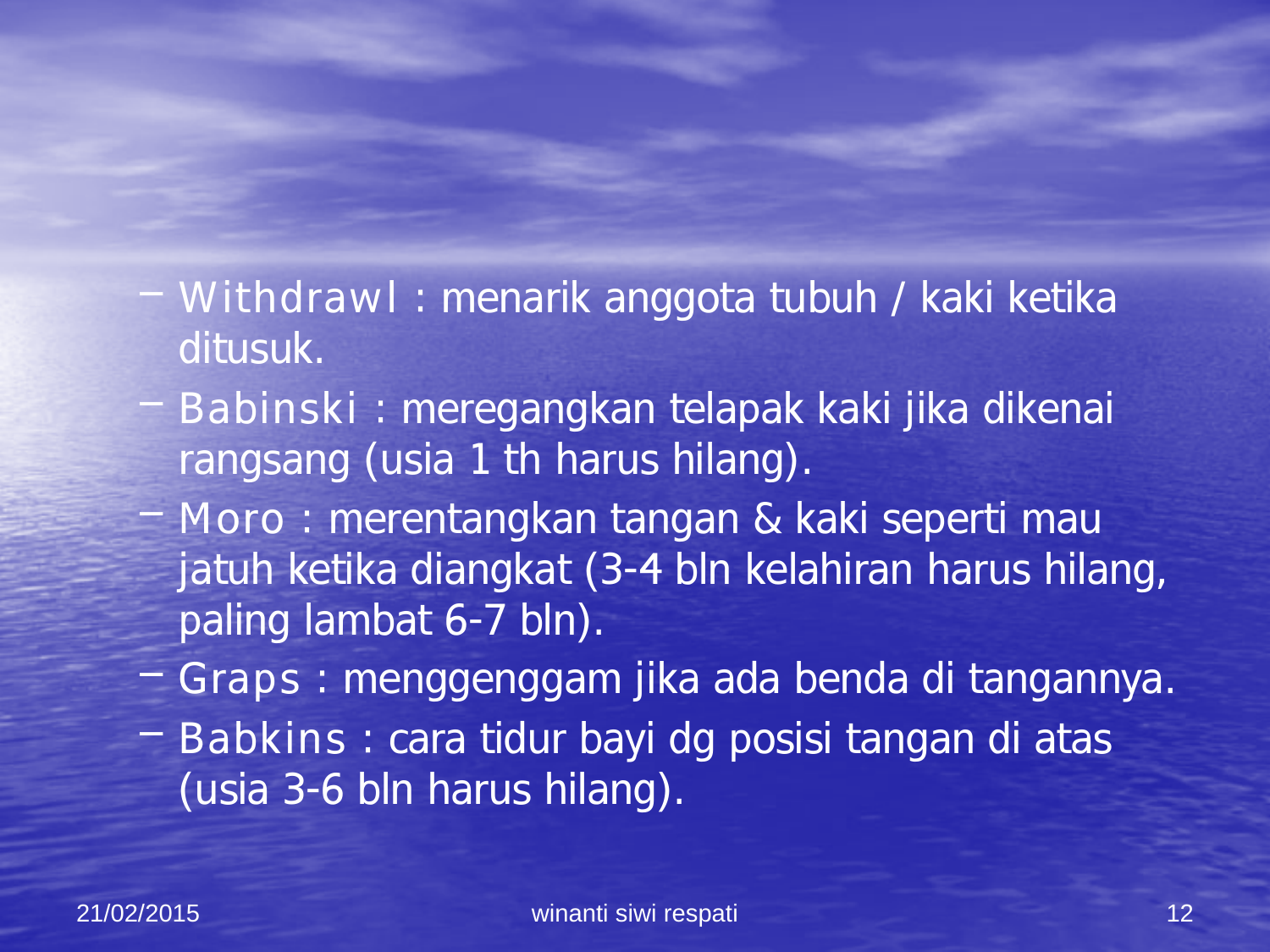

#
Withdrawl : menarik anggota tubuh / kaki ketika ditusuk.
Babinski : meregangkan telapak kaki jika dikenai rangsang (usia 1 th harus hilang).
Moro : merentangkan tangan & kaki seperti mau jatuh ketika diangkat (3-4 bln kelahiran harus hilang, paling lambat 6-7 bln).
Graps : menggenggam jika ada benda di tangannya.
Babkins : cara tidur bayi dg posisi tangan di atas (usia 3-6 bln harus hilang).

21/02/2015
winanti siwi respati
12